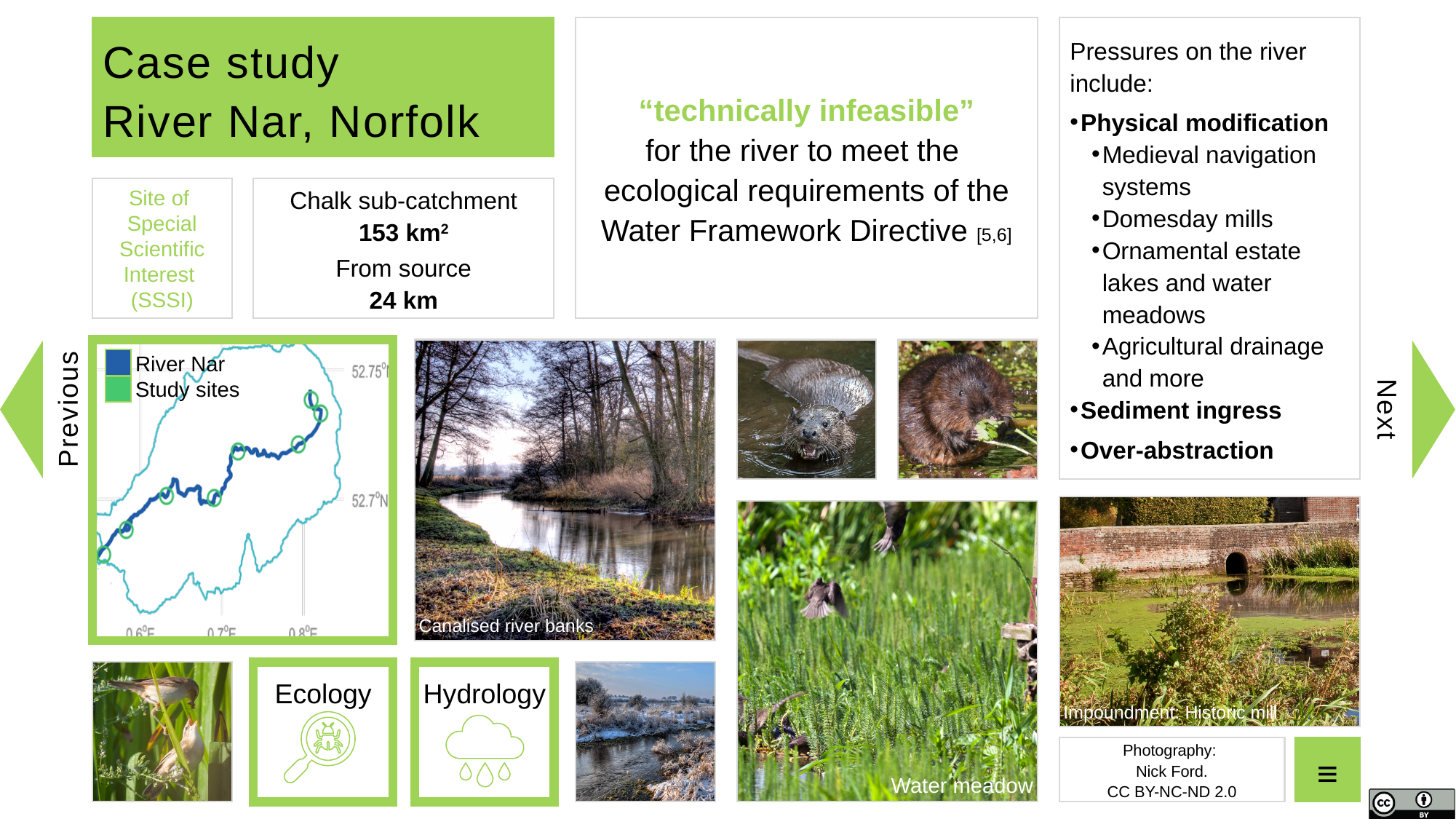

# Case study River Nar, Norfolk
“technically infeasible”
for the river to meet the
ecological requirements of the Water Framework Directive [5,6]
Pressures on the river include:
Physical modification
Medieval navigation systems
Domesday mills
Ornamental estate lakes and water meadows
Agricultural drainage and more
Sediment ingress
Over-abstraction
Site of
Special Scientific Interest
(SSSI)
Chalk sub-catchment
153 km2
From source
24 km

Ecology
Peaks of macroinvertebrate activity occur in spring (AMJ), the hatching season, as flow begins to recede, and autumn (OND), as detritus (food) enters the river system.
English chalk aquifer
River Nar chalk
sub-catchment

River Nar
Study sites

Canalised river banks

Previous
Next
Impoundment: Historic mill
Hydrology
Groundwater fed from a
chalk aquifer
BFI 0.91
Aquifer recharge occurs in the autumn months with flow peaking in January and February
Water meadow

Ecology

Hydrology

Photography:
Nick Ford.
CC BY-NC-ND 2.0

≡